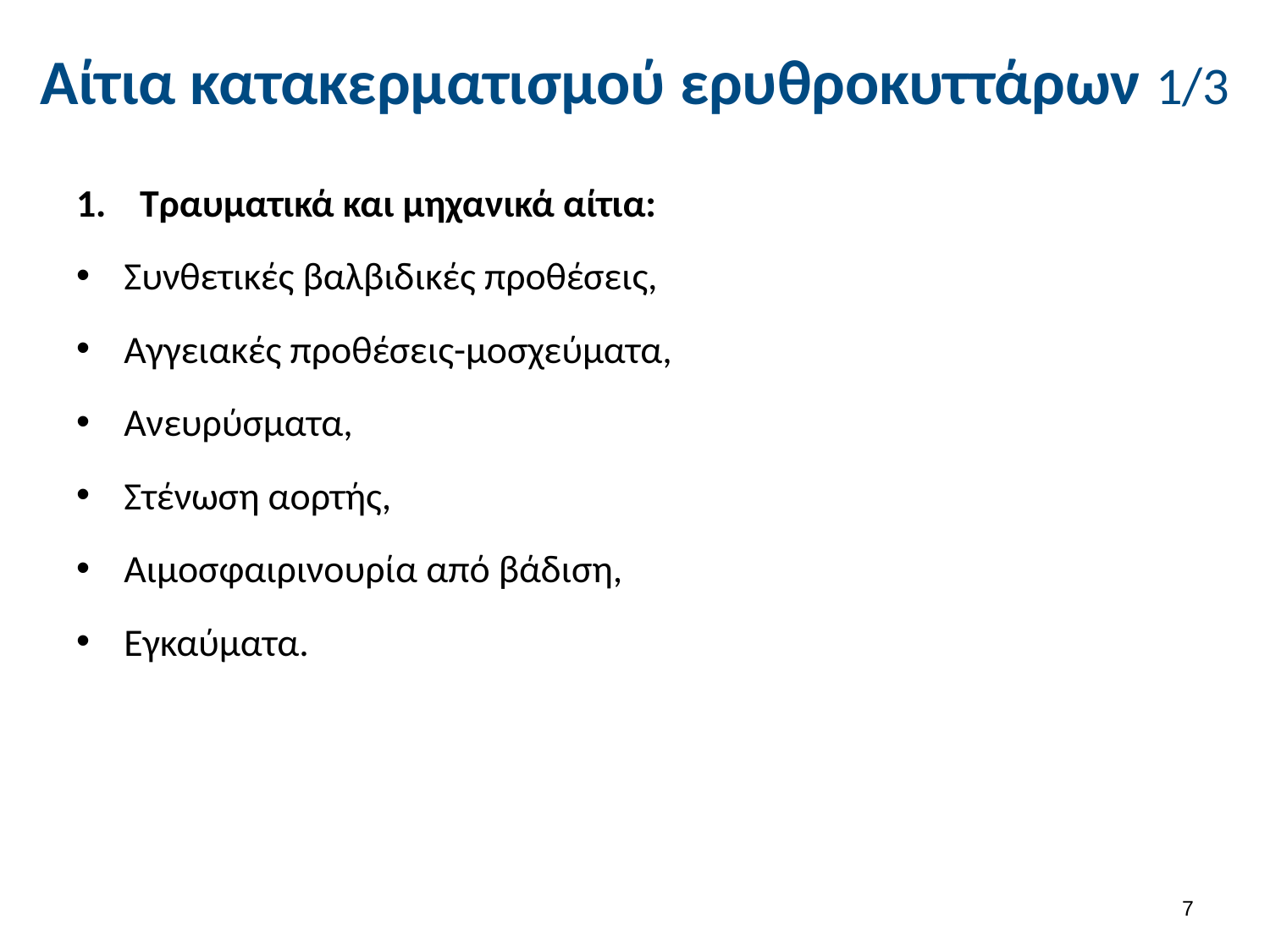

# Αίτια κατακερματισμού ερυθροκυττάρων 1/3
Τραυματικά και μηχανικά αίτια:
Συνθετικές βαλβιδικές προθέσεις,
Αγγειακές προθέσεις-μοσχεύματα,
Ανευρύσματα,
Στένωση αορτής,
Αιμοσφαιρινουρία από βάδιση,
Εγκαύματα.
7